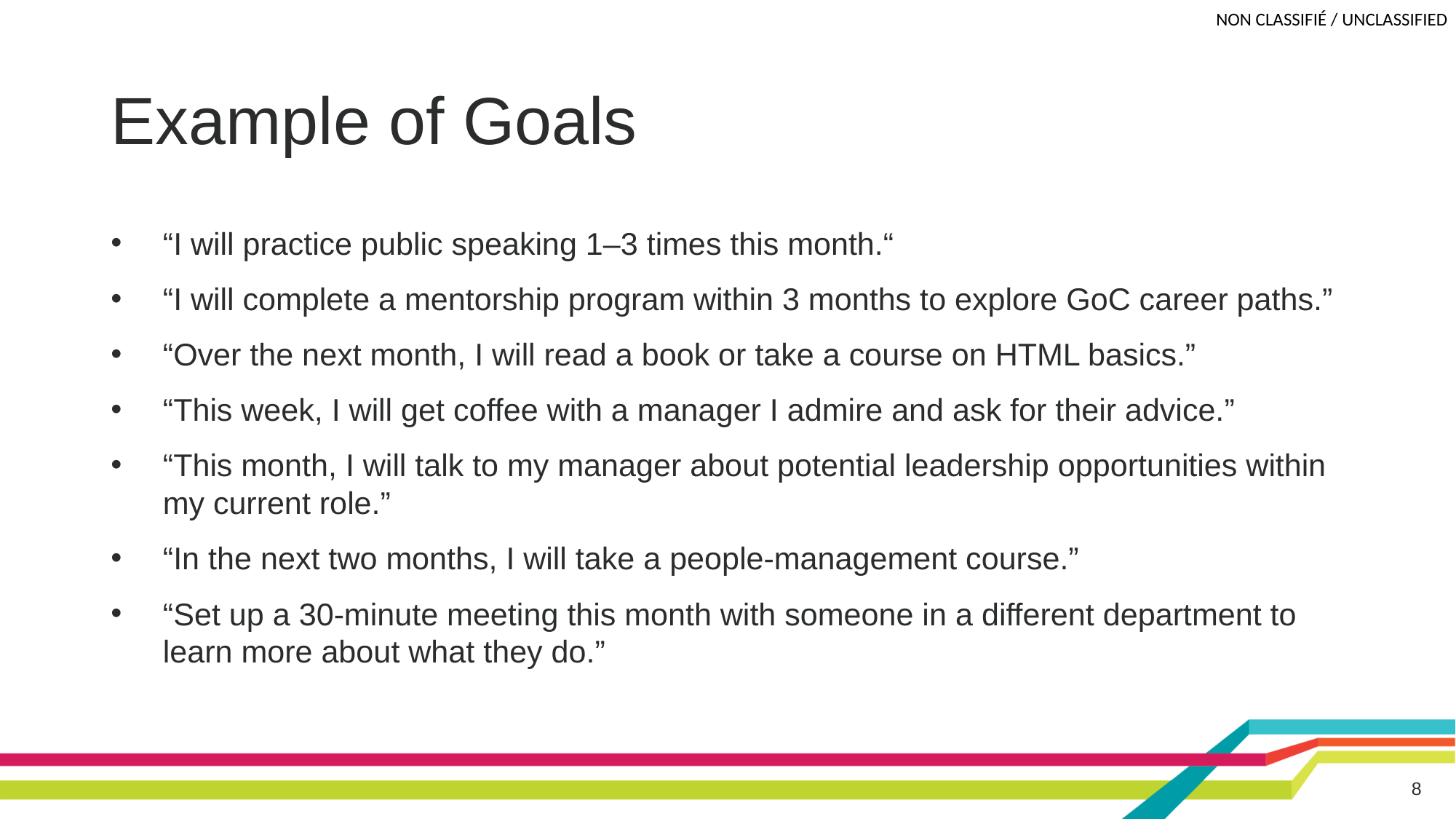

# Example of Goals
“I will practice public speaking 1–3 times this month.“
“I will complete a mentorship program within 3 months to explore GoC career paths.”
“Over the next month, I will read a book or take a course on HTML basics.”
“This week, I will get coffee with a manager I admire and ask for their advice.”
“This month, I will talk to my manager about potential leadership opportunities within my current role.”
“In the next two months, I will take a people-management course.”
“Set up a 30-minute meeting this month with someone in a different department to learn more about what they do.”

8